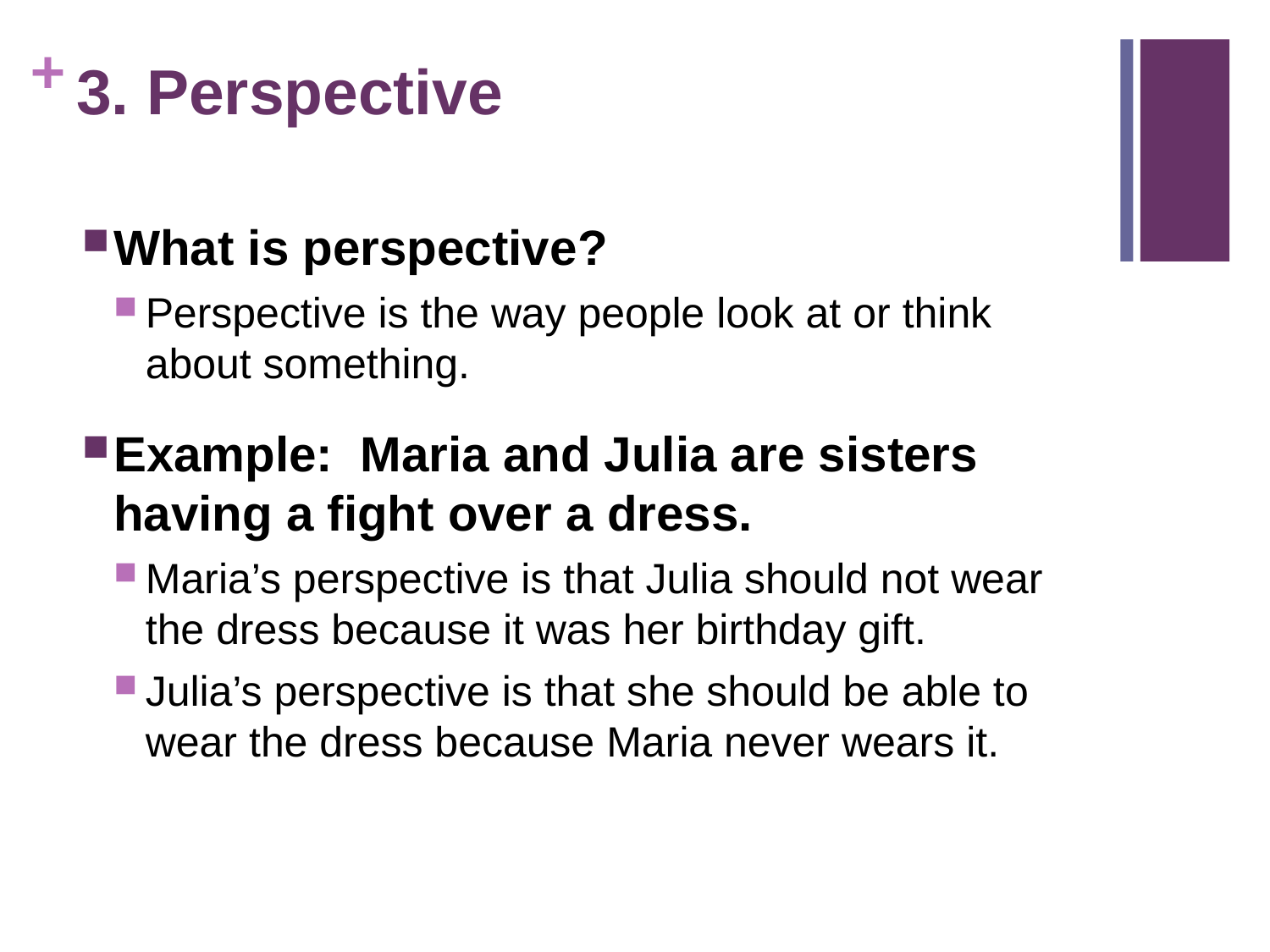

# 3. Perspective
What is perspective?
Perspective is the way people look at or think about something.
Example:  Maria and Julia are sisters having a fight over a dress.
Maria’s perspective is that Julia should not wear the dress because it was her birthday gift.
Julia’s perspective is that she should be able to wear the dress because Maria never wears it.